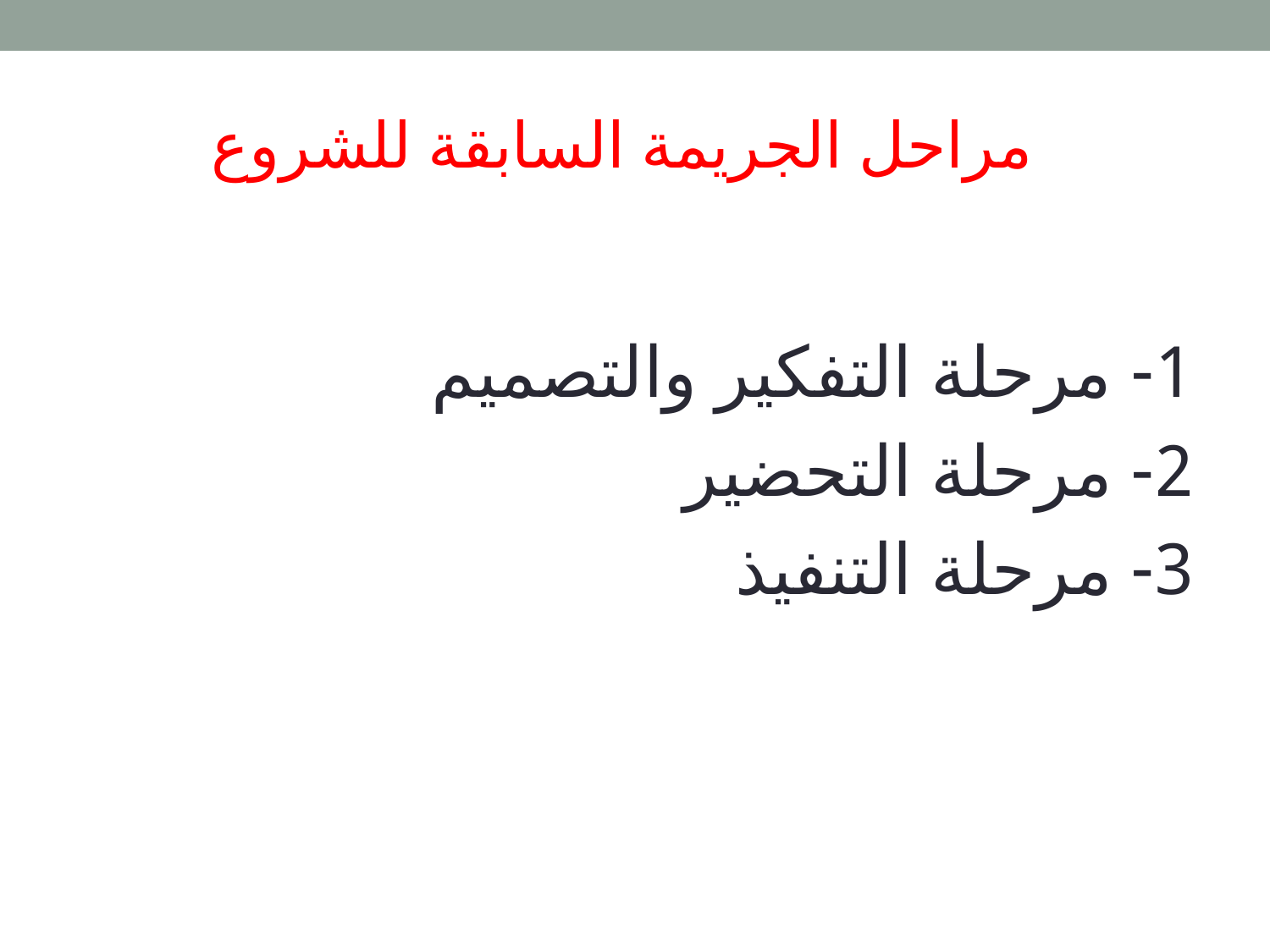

# مراحل الجريمة السابقة للشروع

1- مرحلة التفكير والتصميم
2- مرحلة التحضير
3- مرحلة التنفيذ